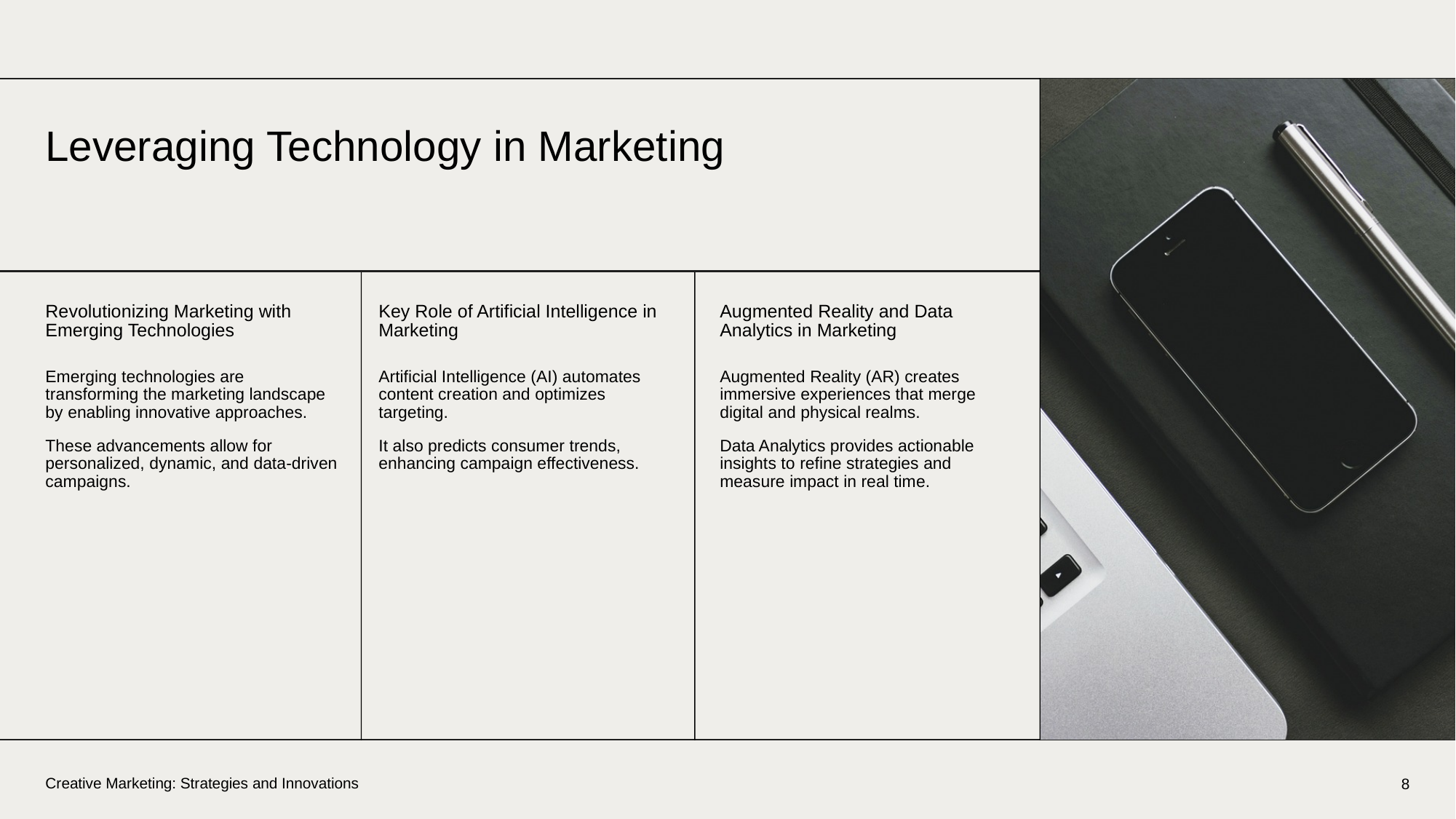

Leveraging Technology in Marketing

Revolutionizing Marketing with Emerging Technologies
Key Role of Artificial Intelligence in Marketing
Augmented Reality and Data Analytics in Marketing
Emerging technologies are transforming the marketing landscape by enabling innovative approaches.
These advancements allow for personalized, dynamic, and data-driven campaigns.
Artificial Intelligence (AI) automates content creation and optimizes targeting.
It also predicts consumer trends, enhancing campaign effectiveness.
Augmented Reality (AR) creates immersive experiences that merge digital and physical realms.
Data Analytics provides actionable insights to refine strategies and measure impact in real time.

8
Creative Marketing: Strategies and Innovations